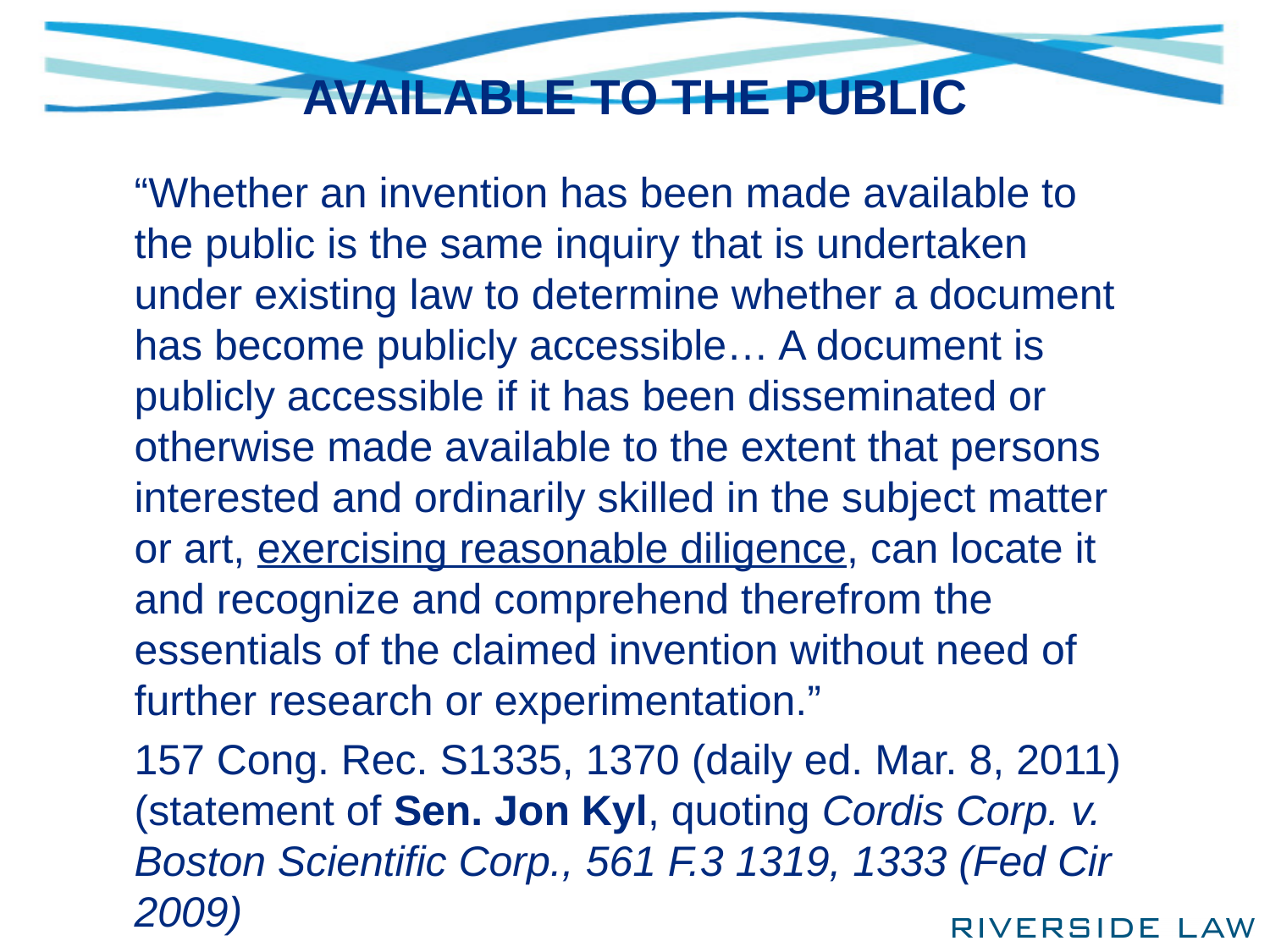

# AVAILABLE TO THE PUBLIC
“Whether an invention has been made available to the public is the same inquiry that is undertaken under existing law to determine whether a document has become publicly accessible… A document is publicly accessible if it has been disseminated or otherwise made available to the extent that persons interested and ordinarily skilled in the subject matter or art, exercising reasonable diligence, can locate it and recognize and comprehend therefrom the essentials of the claimed invention without need of further research or experimentation.”
157 Cong. Rec. S1335, 1370 (daily ed. Mar. 8, 2011)(statement of Sen. Jon Kyl, quoting Cordis Corp. v. Boston Scientific Corp., 561 F.3 1319, 1333 (Fed Cir 2009)